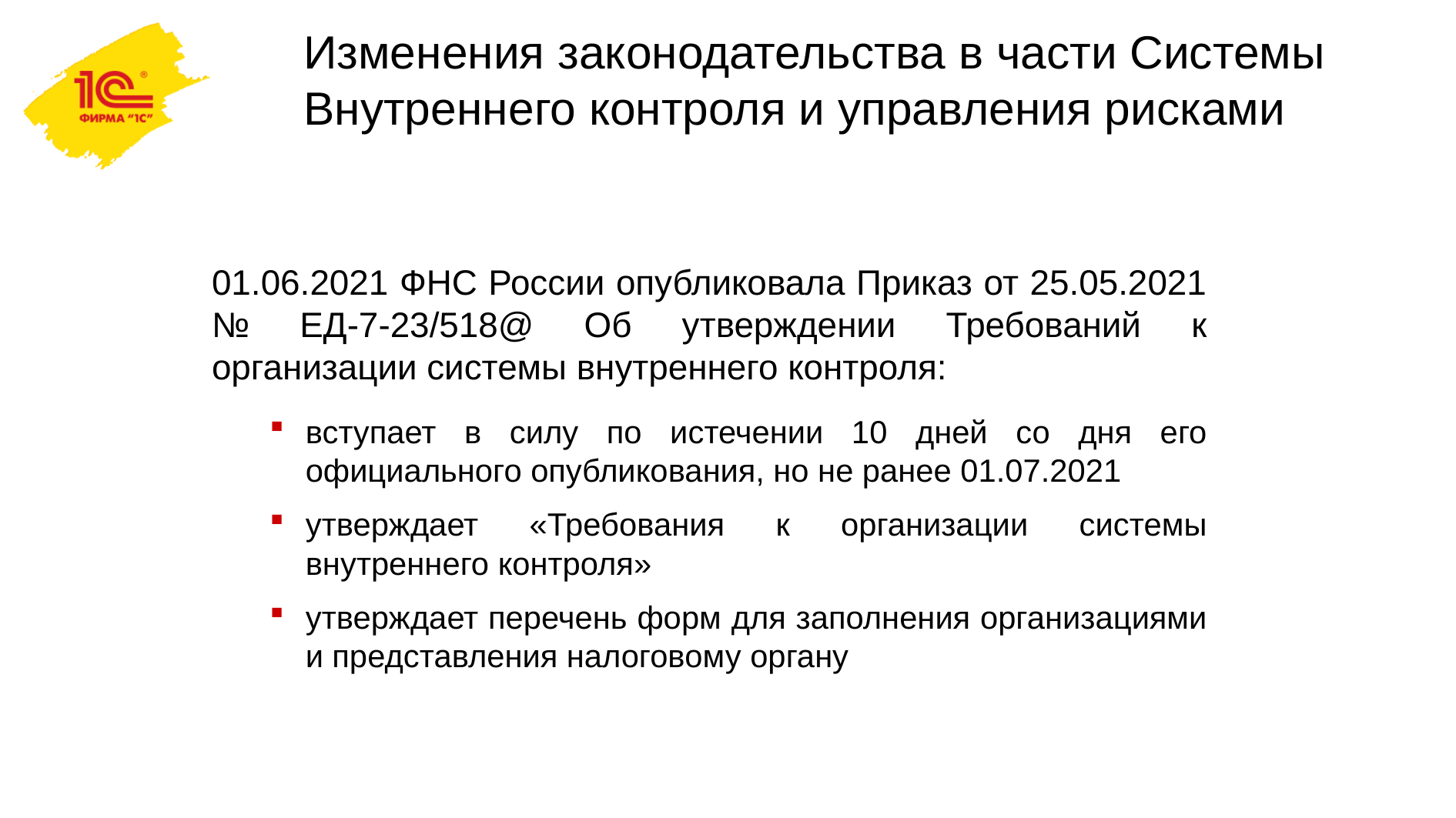

# Изменения законодательства в части Системы Внутреннего контроля и управления рисками
01.06.2021 ФНС России опубликовала Приказ от 25.05.2021 № ЕД-7-23/518@ Об утверждении Требований к организации системы внутреннего контроля:
вступает в силу по истечении 10 дней со дня его официального опубликования, но не ранее 01.07.2021
утверждает «Требования к организации системы внутреннего контроля»
утверждает перечень форм для заполнения организациями и представления налоговому органу